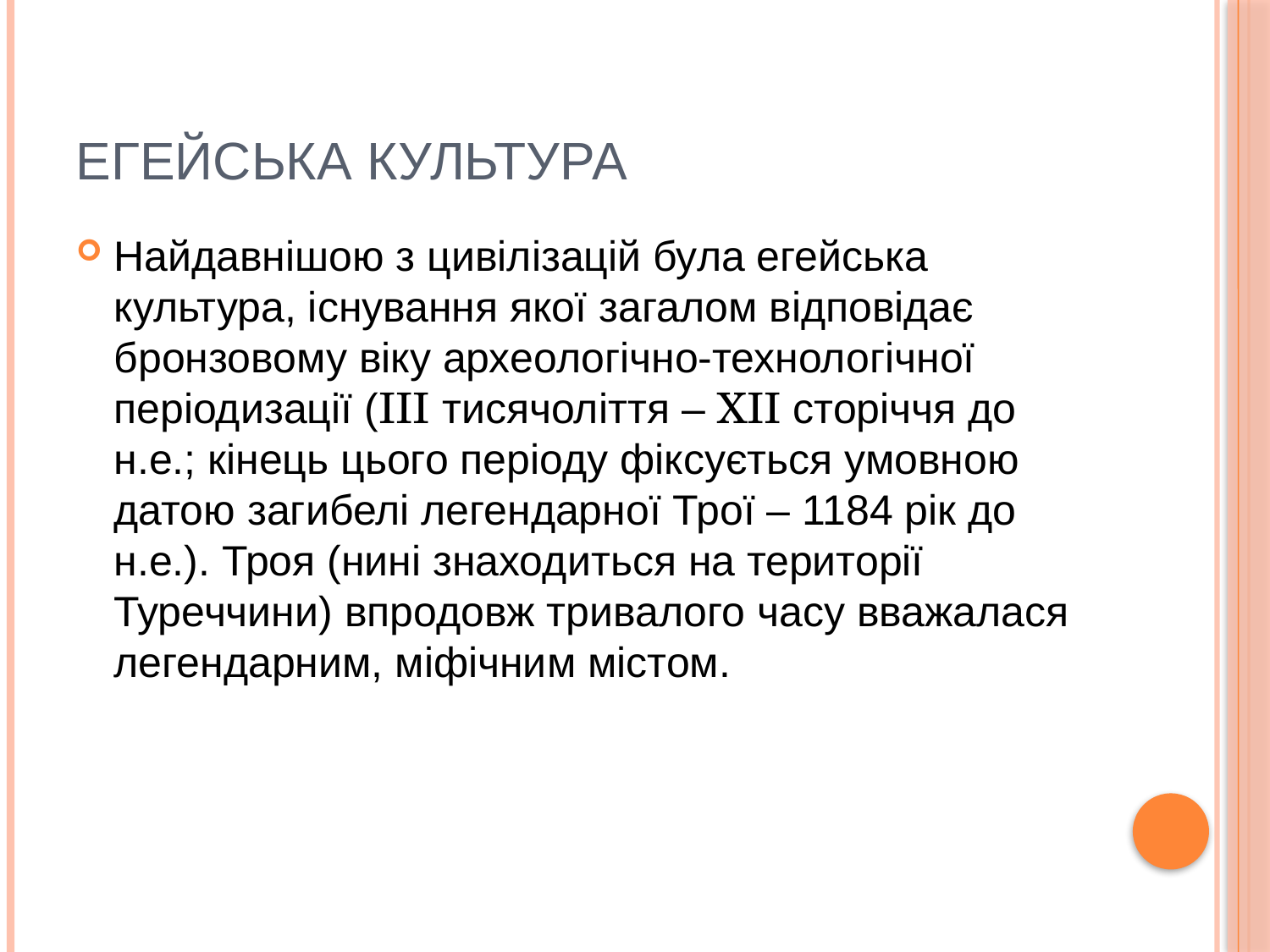

# Егейська культура
Найдавнішою з цивілізацій була егейська культура, існування якої загалом відповідає бронзовому віку археологічно-технологічної періодизації (III тисячоліття – XII сторіччя до н.е.; кінець цього періоду фіксується умовною датою загибелі легендарної Трої – 1184 рік до н.е.). Троя (нині знаходиться на території Туреччини) впродовж тривалого часу вважалася легендарним, міфічним містом.